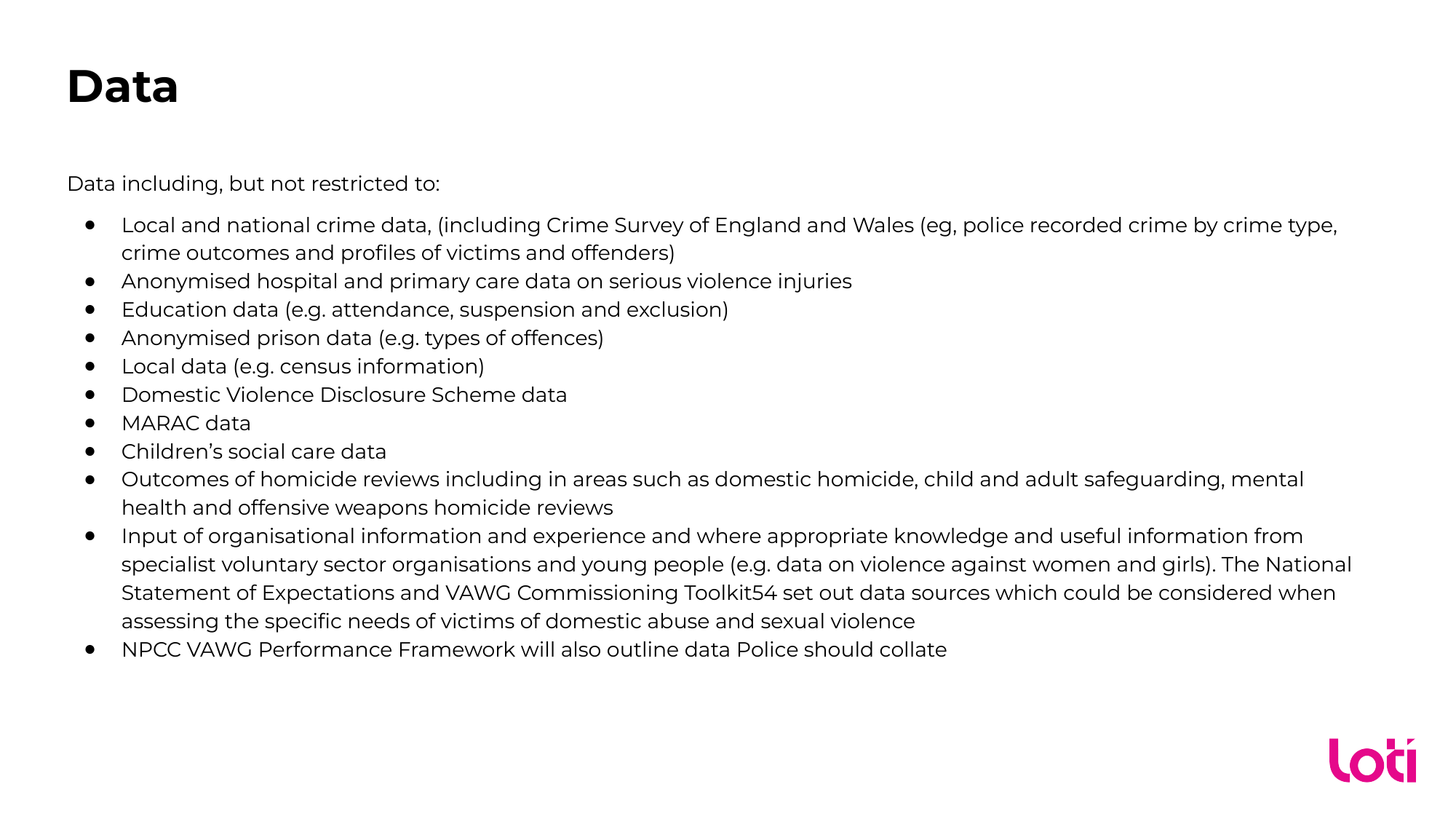

# Data
Data including, but not restricted to:
Local and national crime data, (including Crime Survey of England and Wales (eg, police recorded crime by crime type, crime outcomes and profiles of victims and offenders)
Anonymised hospital and primary care data on serious violence injuries
Education data (e.g. attendance, suspension and exclusion)
Anonymised prison data (e.g. types of offences)
Local data (e.g. census information)
Domestic Violence Disclosure Scheme data
MARAC data
Children’s social care data
Outcomes of homicide reviews including in areas such as domestic homicide, child and adult safeguarding, mental health and offensive weapons homicide reviews
Input of organisational information and experience and where appropriate knowledge and useful information from specialist voluntary sector organisations and young people (e.g. data on violence against women and girls). The National Statement of Expectations and VAWG Commissioning Toolkit54 set out data sources which could be considered when assessing the specific needs of victims of domestic abuse and sexual violence
NPCC VAWG Performance Framework will also outline data Police should collate